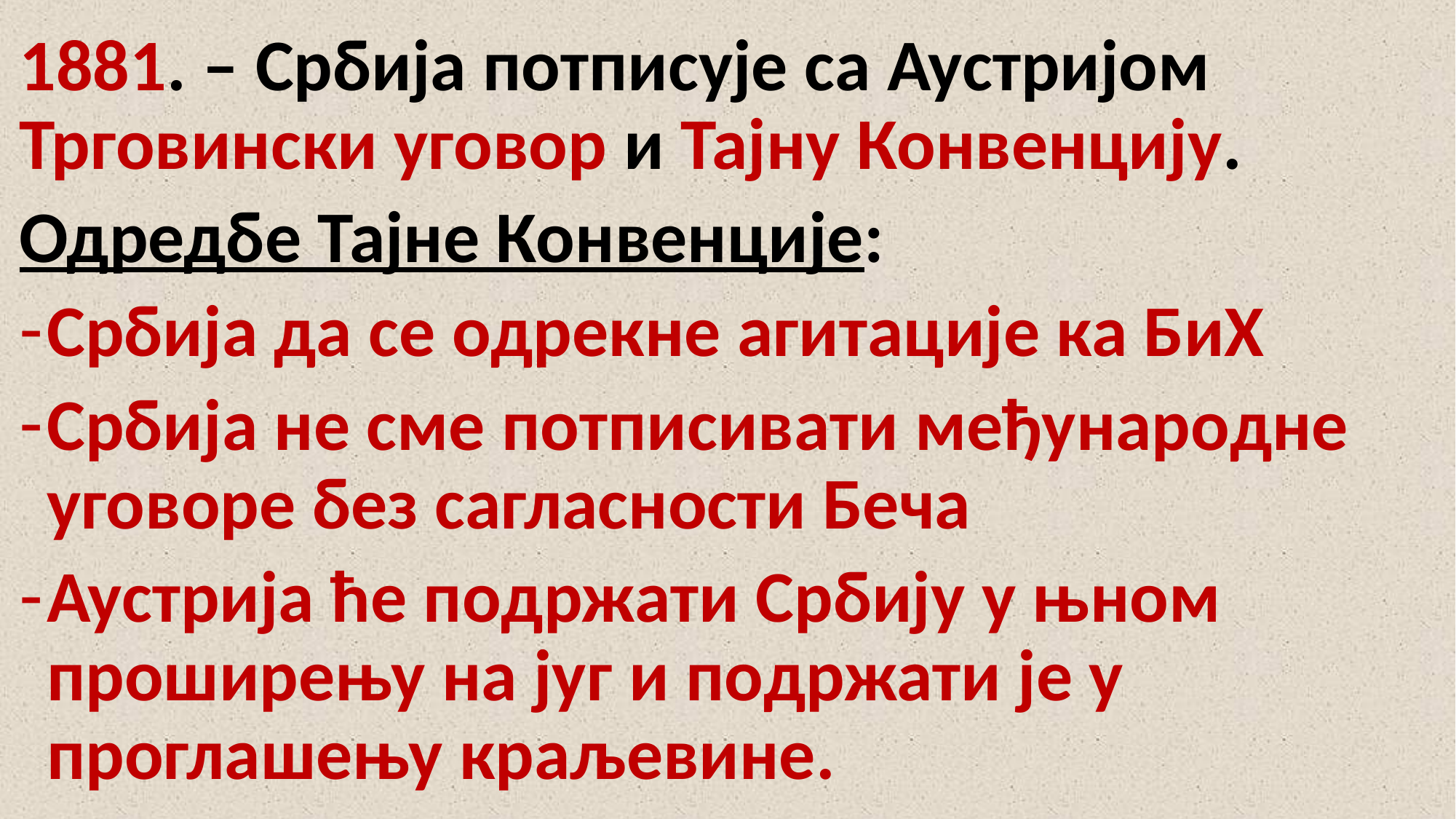

1881. – Србија потписује са Аустријом Трговински уговор и Тајну Конвенцију.
Одредбе Тајне Конвенције:
Србија да се одрекне агитације ка БиХ
Србија не сме потписивати међународне уговоре без сагласности Беча
Аустрија ће подржати Србију у њном проширењу на југ и подржати је у проглашењу краљевине.